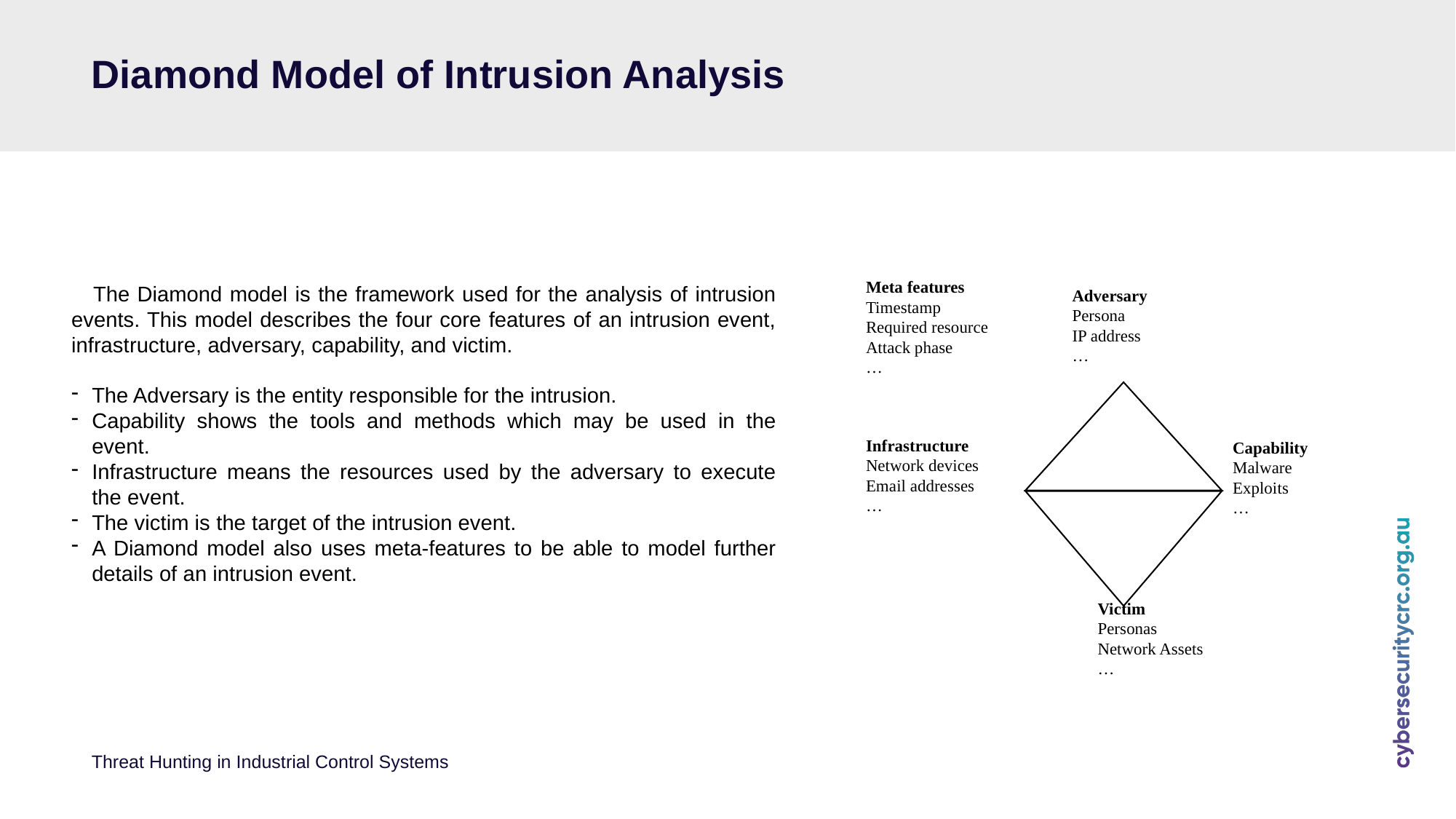

# Diamond Model of Intrusion Analysis
Meta features
Timestamp
Required resource
Attack phase
…
Adversary
Persona
IP address
…
Infrastructure
Network devices
Email addresses
…

Capability
Malware
Exploits
…
Victim
Personas
Network Assets
…
The Diamond model is the framework used for the analysis of intrusion events. This model describes the four core features of an intrusion event, infrastructure, adversary, capability, and victim.

The Adversary is the entity responsible for the intrusion.
Capability shows the tools and methods which may be used in the event.
Infrastructure means the resources used by the adversary to execute the event.
The victim is the target of the intrusion event.
A Diamond model also uses meta-features to be able to model further details of an intrusion event.
Threat Hunting in Industrial Control Systems